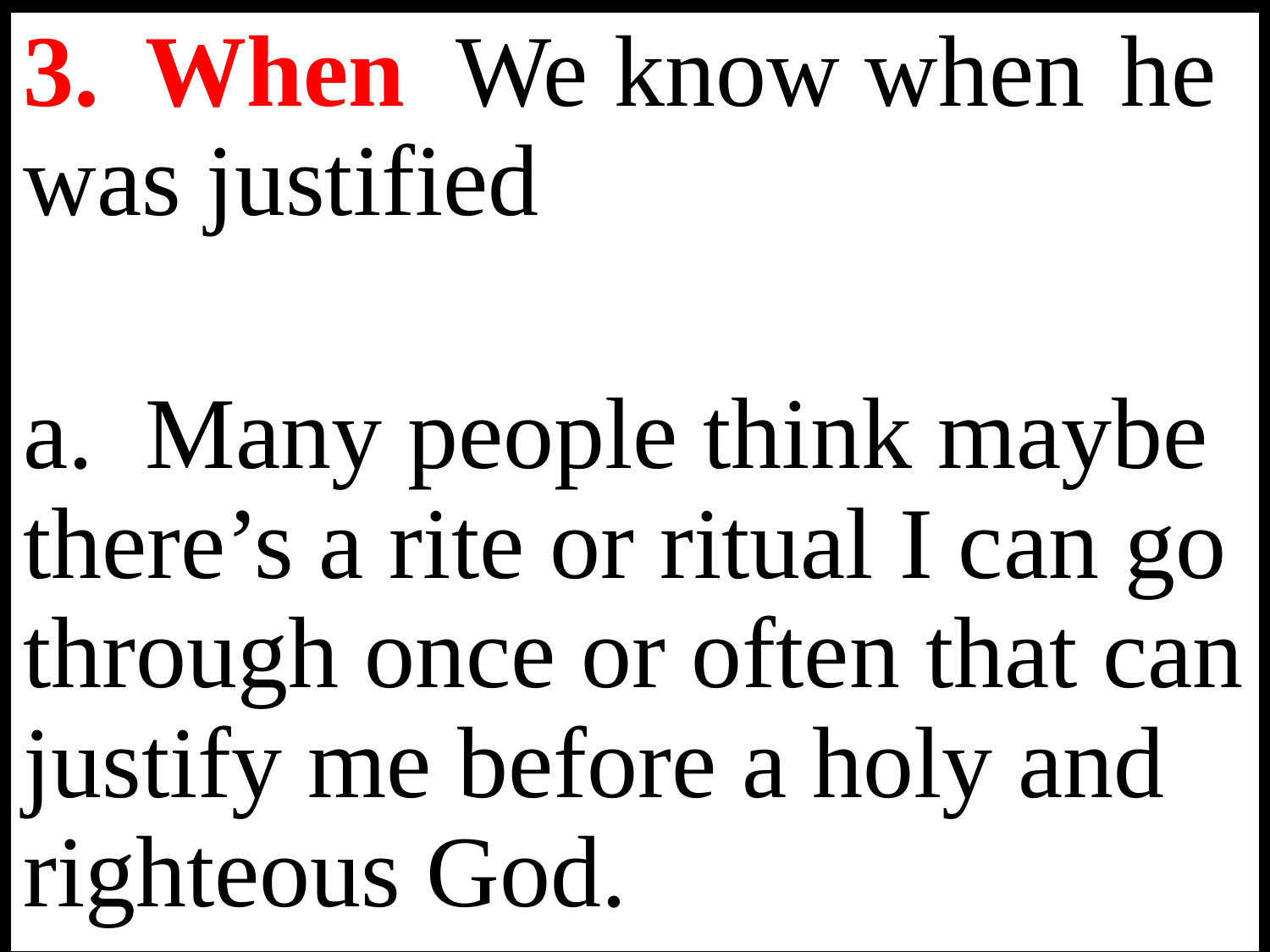

3.	When  We know when 	he was justified

a.	Many people think maybe there’s a rite or ritual I can go through once or often that can justify me before a holy and righteous God.